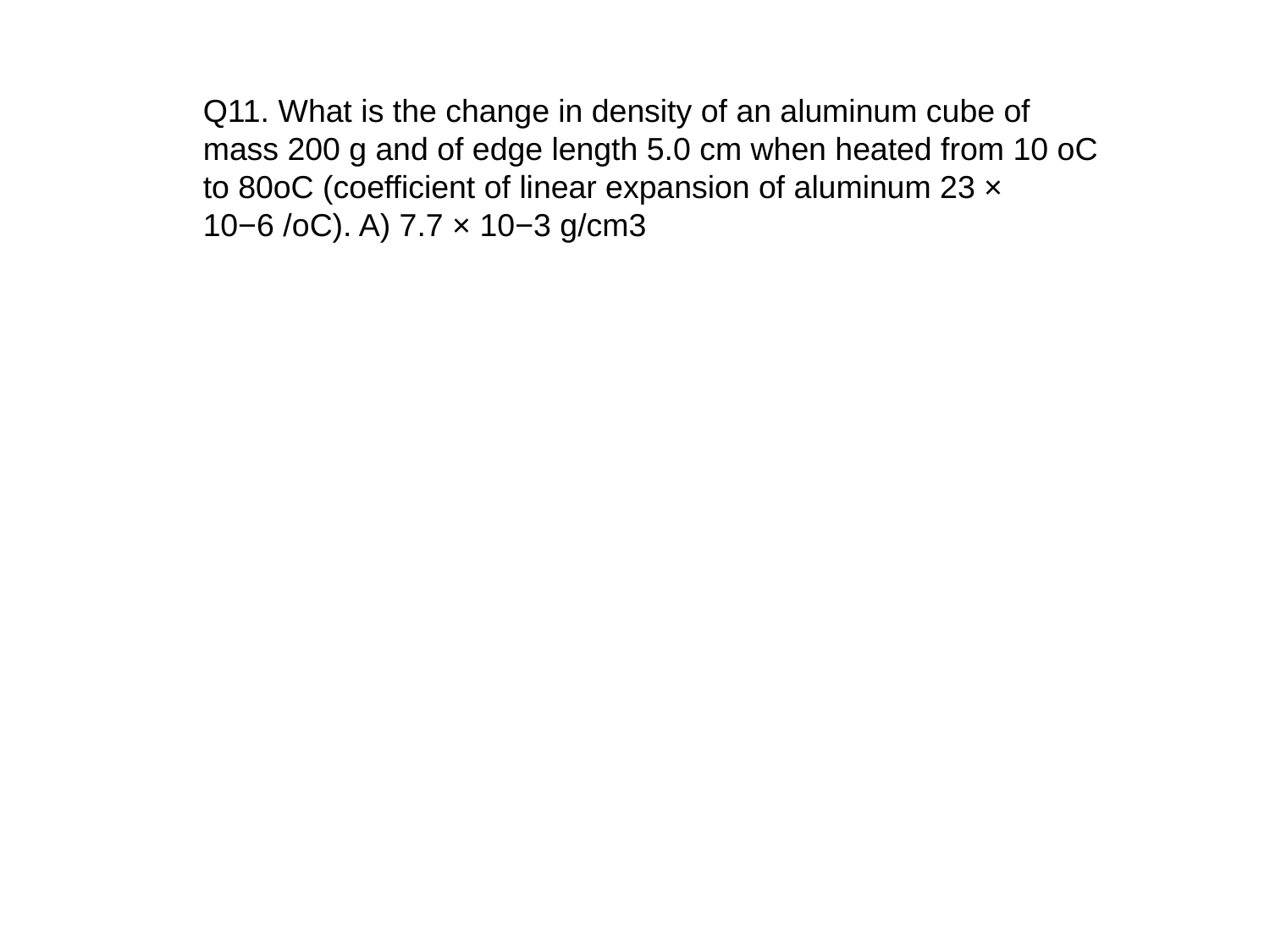

Q11. What is the change in density of an aluminum cube of mass 200 g and of edge length 5.0 cm when heated from 10 oC to 80oC (coefficient of linear expansion of aluminum 23 × 10−6 /oC). A) 7.7 × 10−3 g/cm3